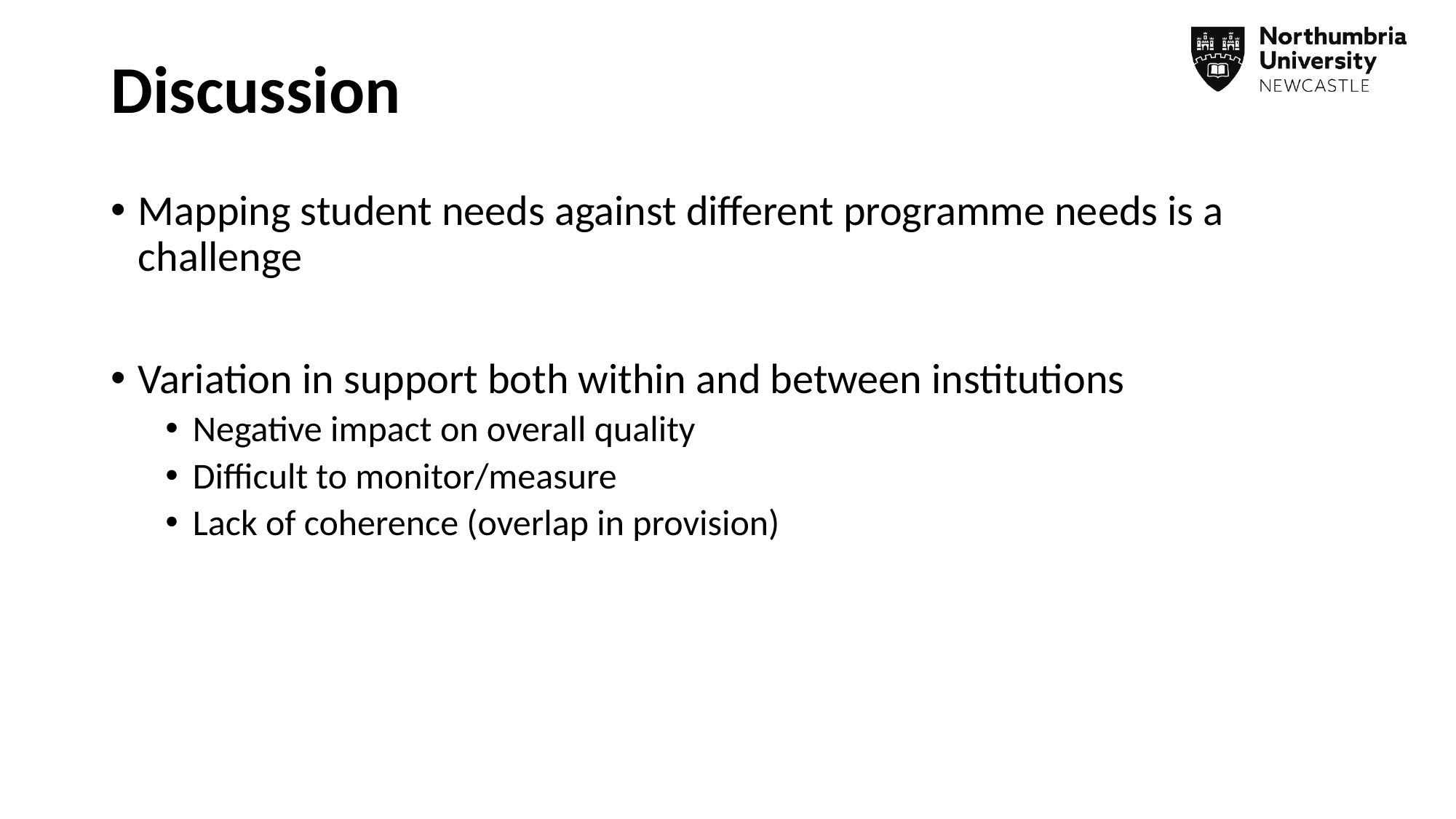

# Discussion
Mapping student needs against different programme needs is a challenge

Variation in support both within and between institutions
Negative impact on overall quality
Difficult to monitor/measure
Lack of coherence (overlap in provision)